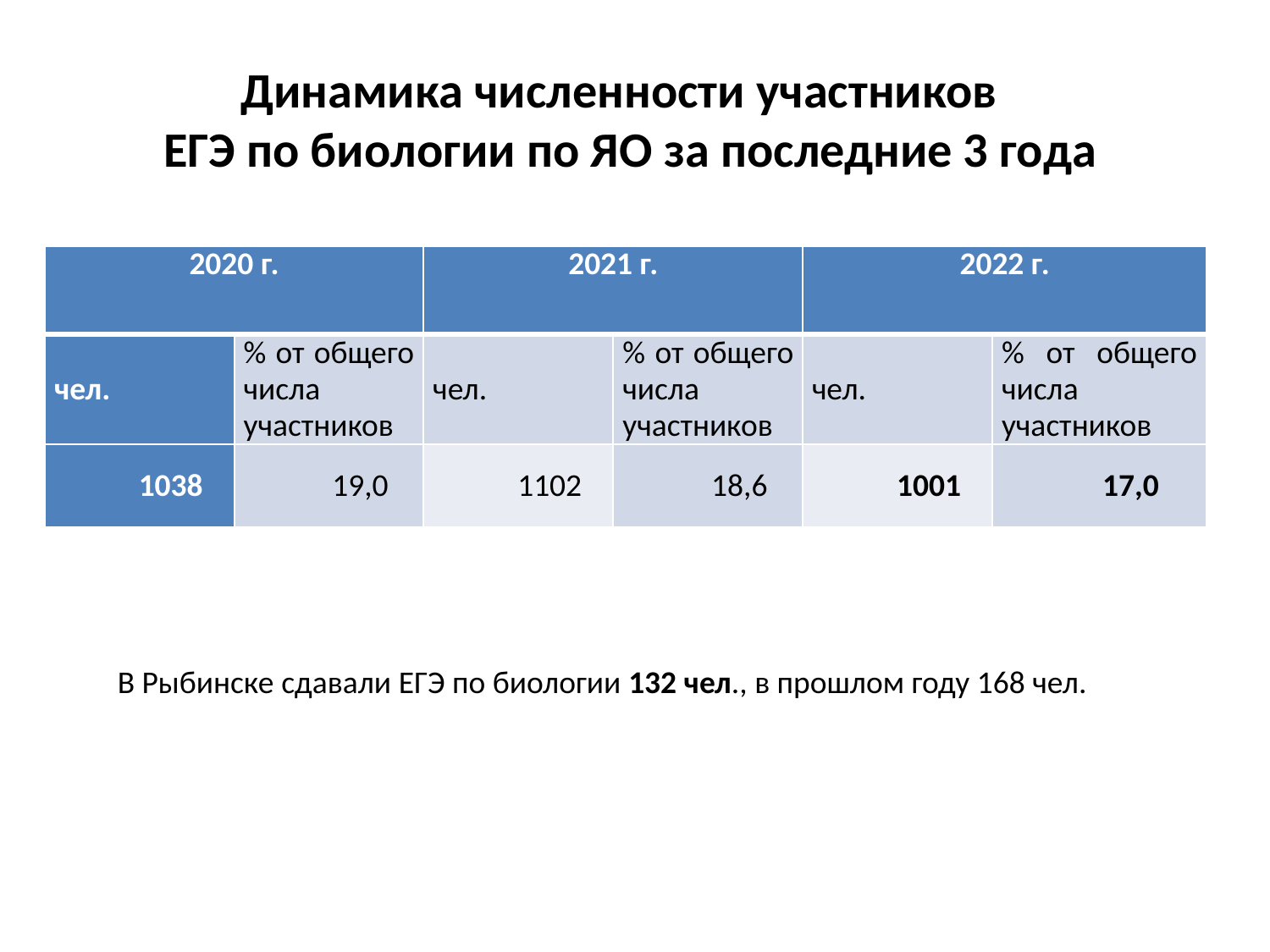

# Динамика численности участников ЕГЭ по биологии по ЯО за последние 3 года
| 2020 г. |  | 2021 г. |  | 2022 г. |  |
| --- | --- | --- | --- | --- | --- |
| чел. | % от общего числа участников | чел. | % от общего числа участников | чел. | % от общего числа участников |
| 1038 | 19,0 | 1102 | 18,6 | 1001 | 17,0 |
В Рыбинске сдавали ЕГЭ по биологии 132 чел., в прошлом году 168 чел.